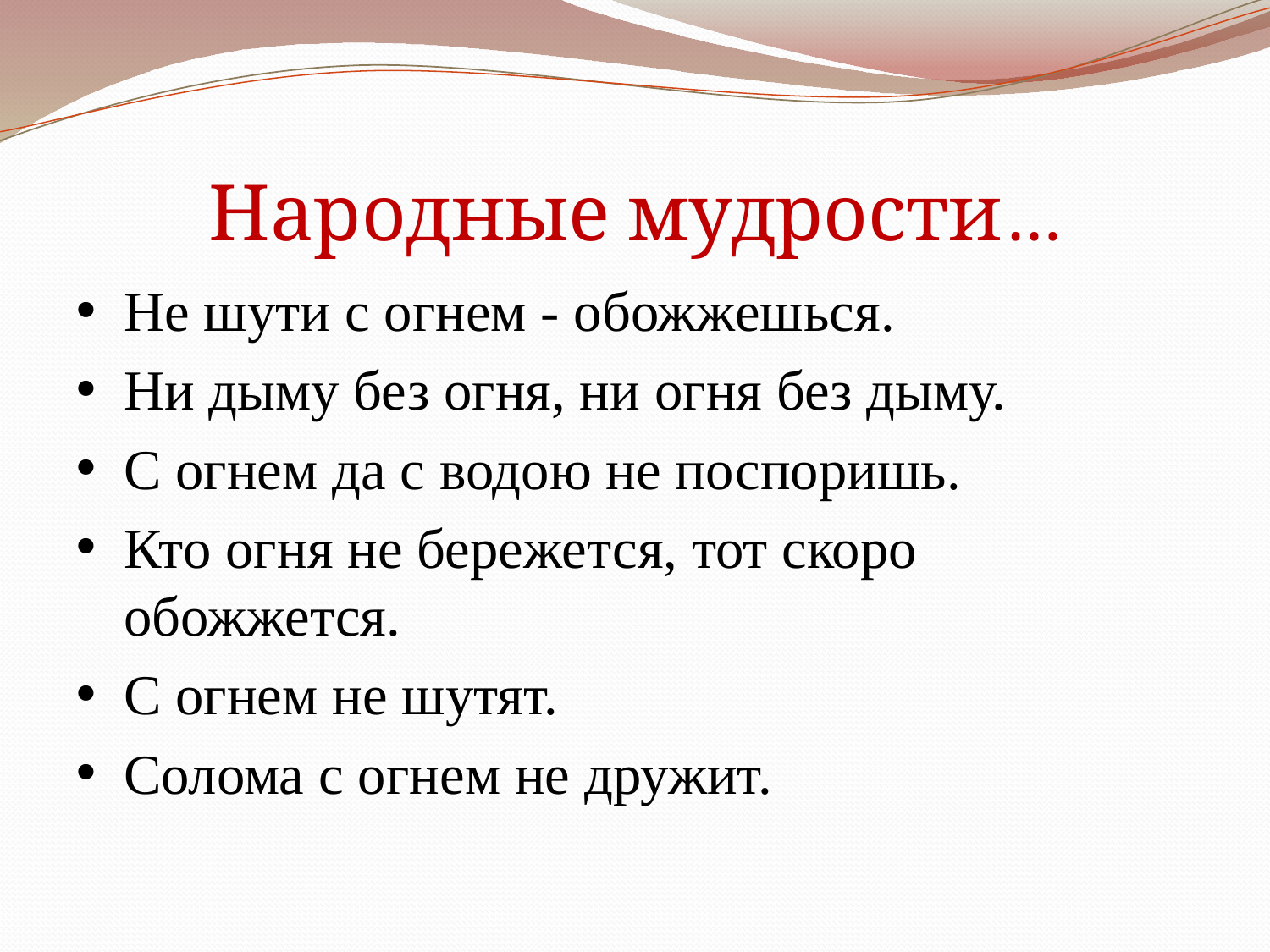

# Народные мудрости…
Не шути с огнем - обожжешься.
Ни дыму без огня, ни огня без дыму.
С огнем да с водою не поспоришь.
Кто огня не бережется, тот скоро обожжется.
С огнем не шутят.
Солома с огнем не дружит.